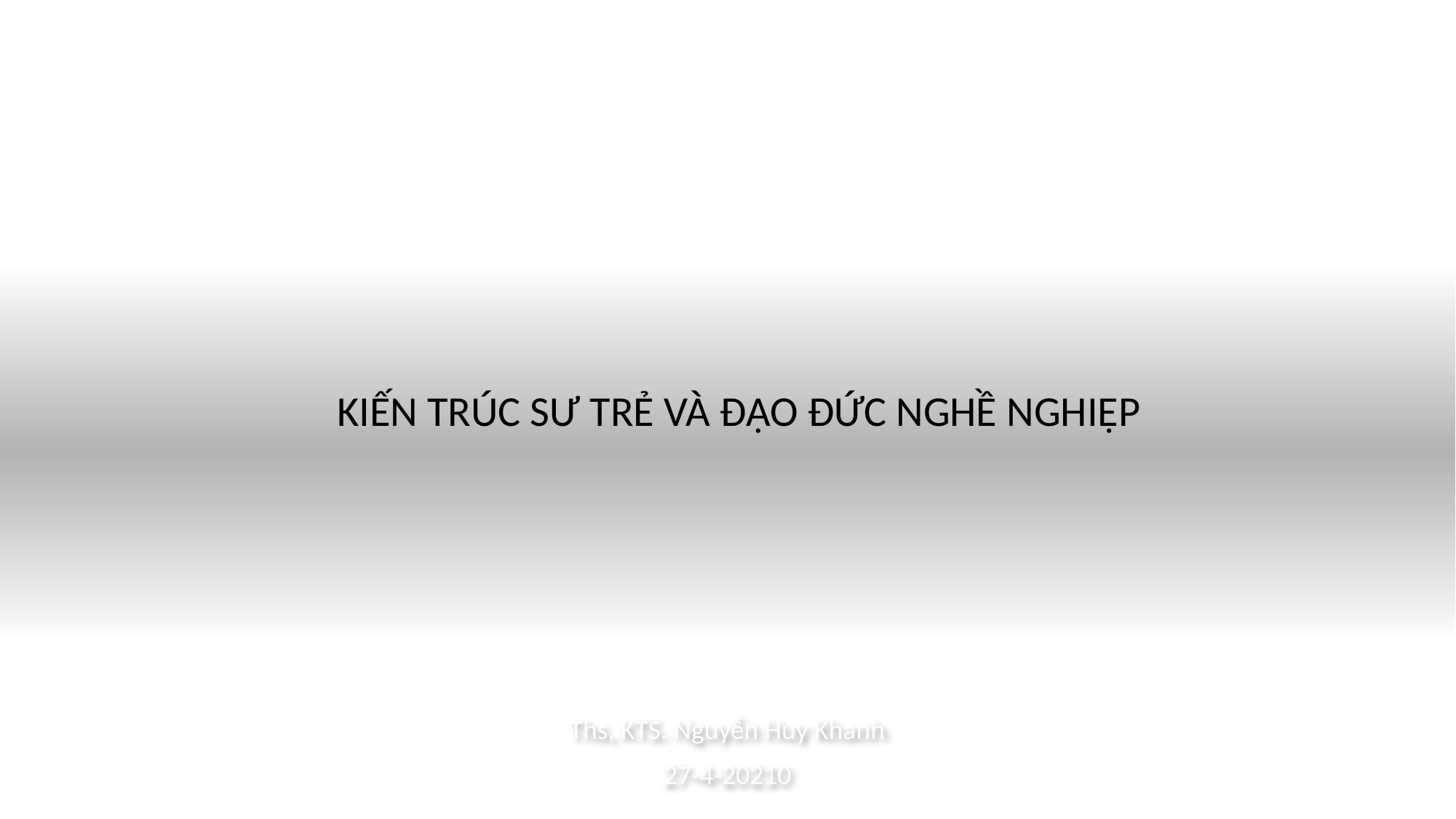

KIẾN TRÚC SƯ TRẺ VÀ ĐẠO ĐỨC NGHỀ NGHIỆP
Ths, KTS. Nguyễn Huy Khanh
27-4-20210